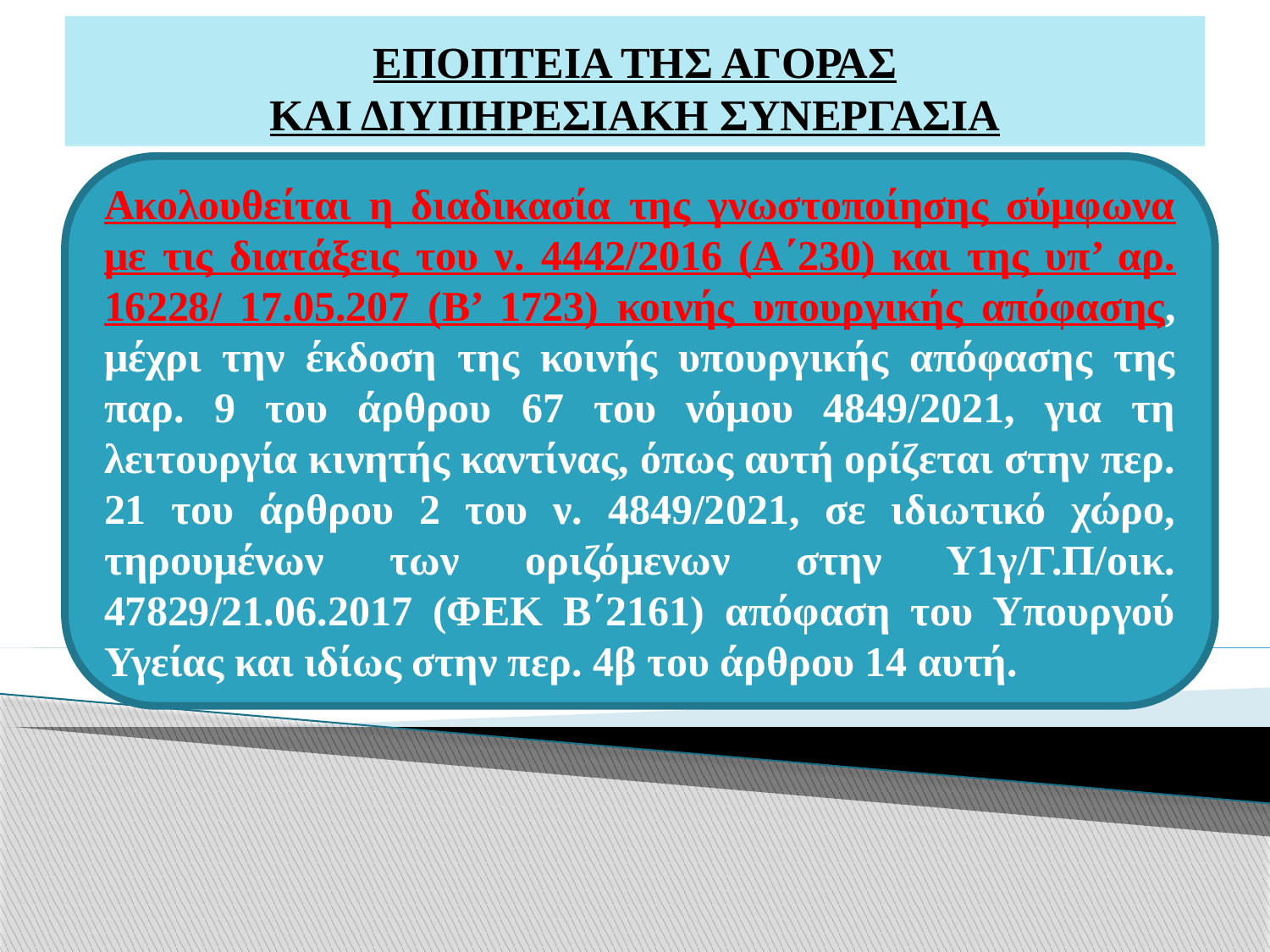

# ΕΠΟΠΤΕΙΑ ΤΗΣ ΑΓΟΡΑΣ ΚΑΙ ΔΙΥΠΗΡΕΣΙΑΚΗ ΣΥΝΕΡΓΑΣΙΑ
Ακολουθείται η διαδικασία της γνωστοποίησης σύμφωνα με τις διατάξεις του ν. 4442/2016 (Α΄230) και της υπ’ αρ. 16228/ 17.05.207 (Β’ 1723) κοινής υπουργικής απόφασης, μέχρι την έκδοση της κοινής υπουργικής απόφασης της παρ. 9 του άρθρου 67 του νόμου 4849/2021, για τη λειτουργία κινητής καντίνας, όπως αυτή ορίζεται στην περ. 21 του άρθρου 2 του ν. 4849/2021, σε ιδιωτικό χώρο, τηρουμένων των οριζόμενων στην Υ1γ/Γ.Π/οικ. 47829/21.06.2017 (ΦΕΚ Β΄2161) απόφαση του Υπουργού Υγείας και ιδίως στην περ. 4β του άρθρου 14 αυτή.